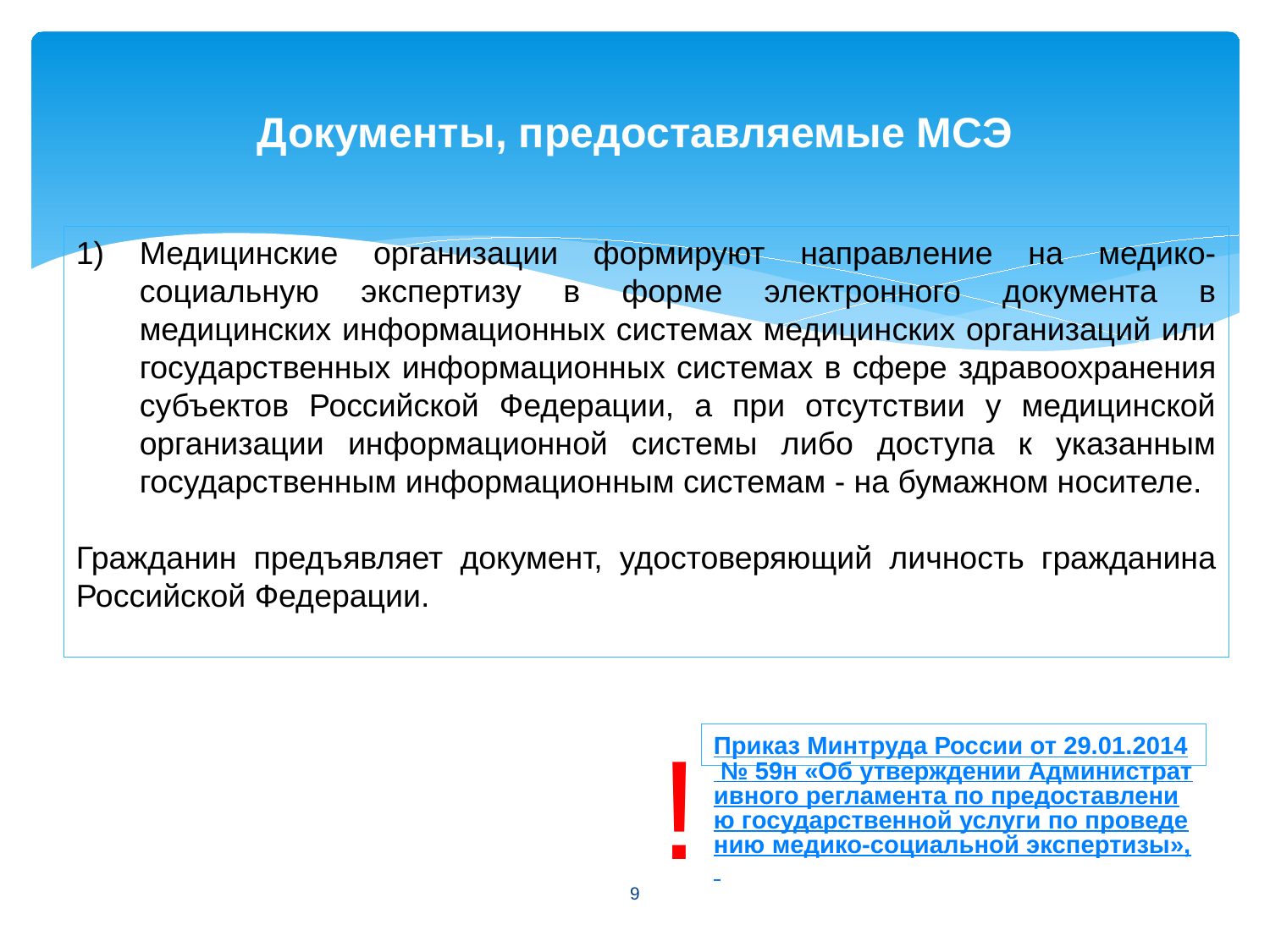

# Документы, предоставляемые МСЭ
Медицинские организации формируют направление на медико-социальную экспертизу в форме электронного документа в медицинских информационных системах медицинских организаций или государственных информационных системах в сфере здравоохранения субъектов Российской Федерации, а при отсутствии у медицинской организации информационной системы либо доступа к указанным государственным информационным системам - на бумажном носителе.

Гражданин предъявляет документ, удостоверяющий личность гражданина Российской Федерации.

!
Приказ Минтруда России от 29.01.2014 № 59н «Об утверждении Административного регламента по предоставлению государственной услуги по проведению медико-социальной экспертизы»,
9